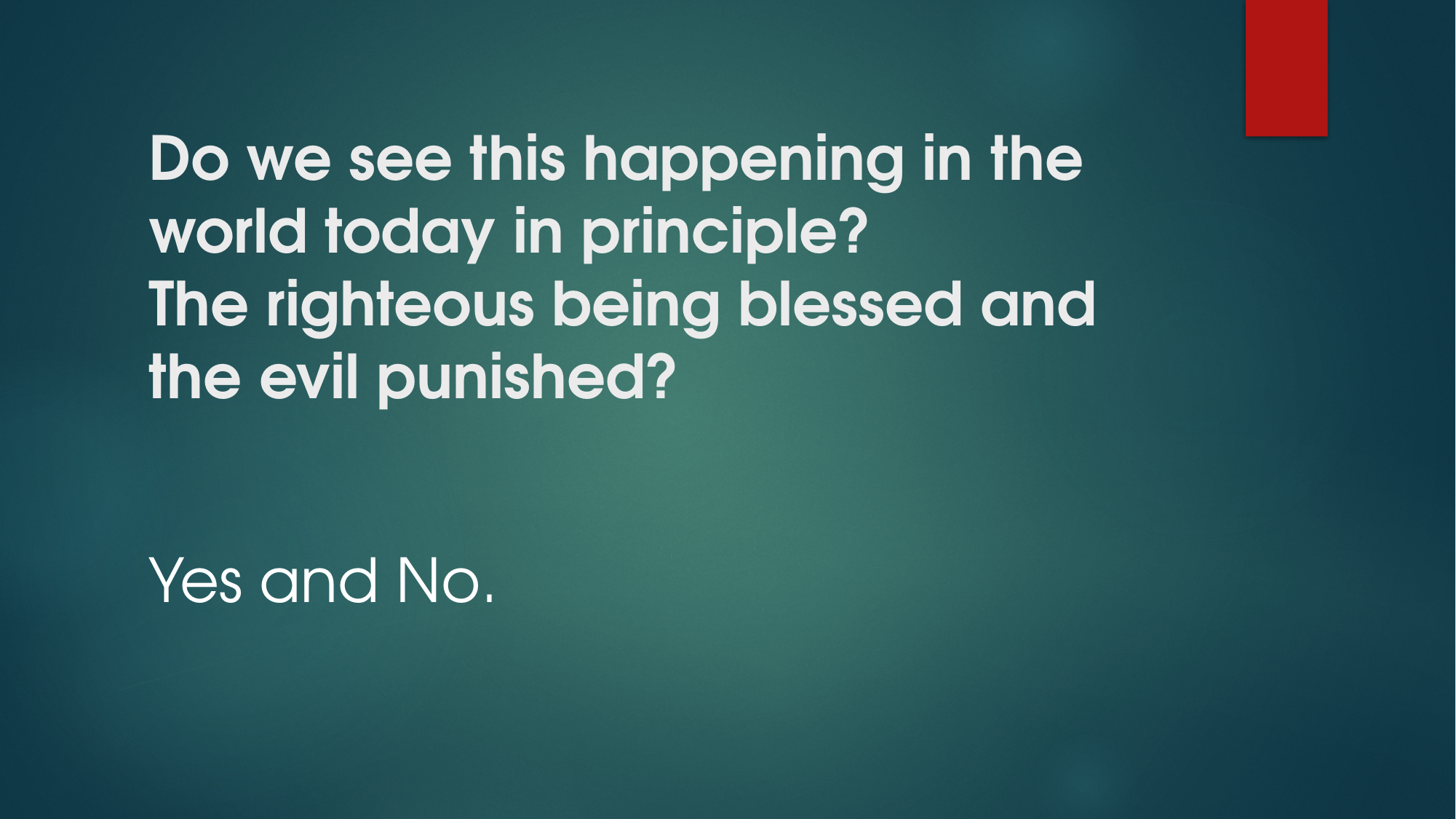

# Do we see this happening in the world today in principle? The righteous being blessed and the evil punished?
Yes and No.